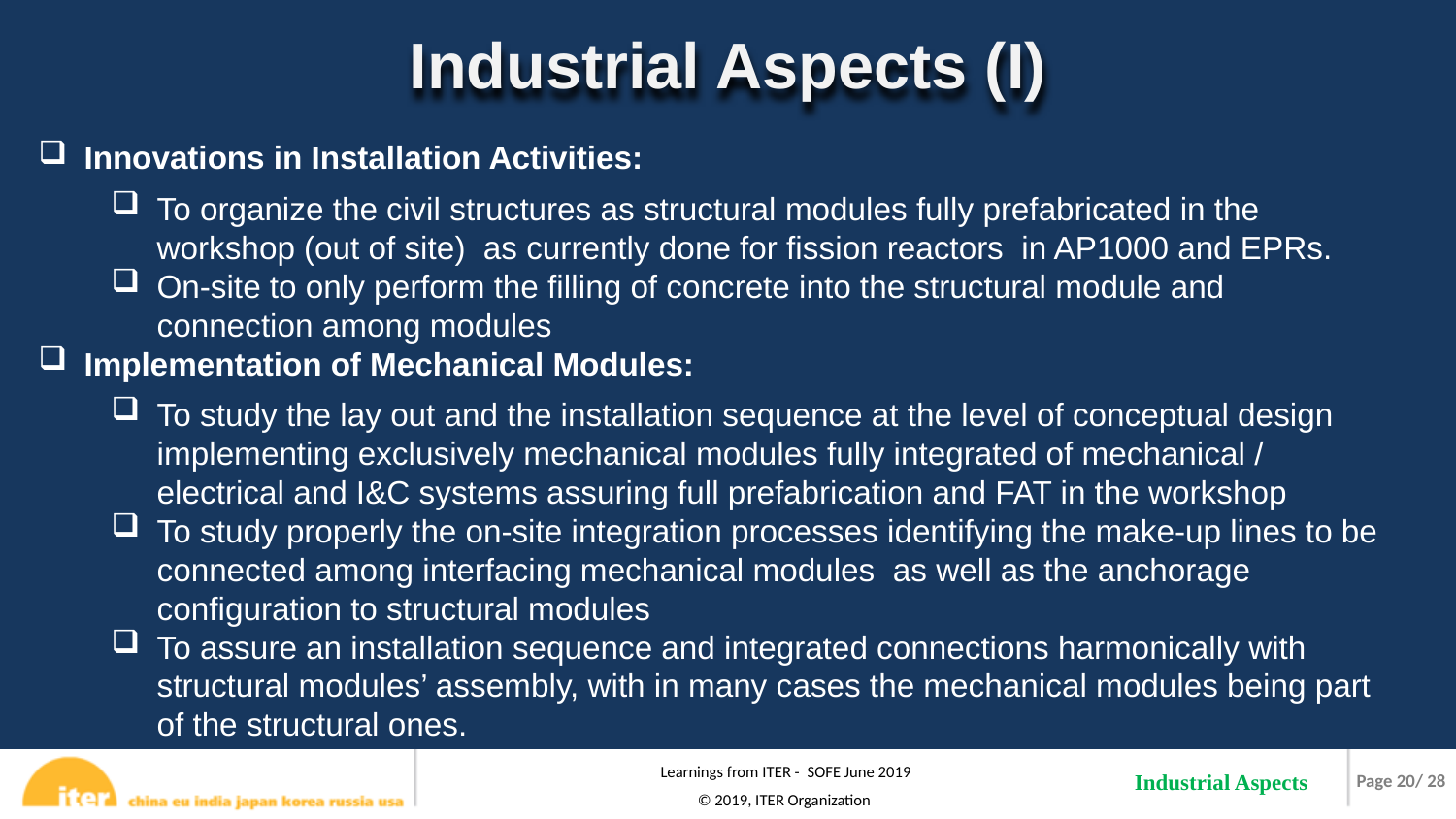

Industrial Aspects (I)
Innovations in Installation Activities:
To organize the civil structures as structural modules fully prefabricated in the workshop (out of site)  as currently done for fission reactors  in AP1000 and EPRs.
On-site to only perform the filling of concrete into the structural module and connection among modules
Implementation of Mechanical Modules:
To study the lay out and the installation sequence at the level of conceptual design  implementing exclusively mechanical modules fully integrated of mechanical / electrical and I&C systems assuring full prefabrication and FAT in the workshop
To study properly the on-site integration processes identifying the make-up lines to be connected among interfacing mechanical modules  as well as the anchorage configuration to structural modules
To assure an installation sequence and integrated connections harmonically with structural modules’ assembly, with in many cases the mechanical modules being part of the structural ones.
Industrial Aspects